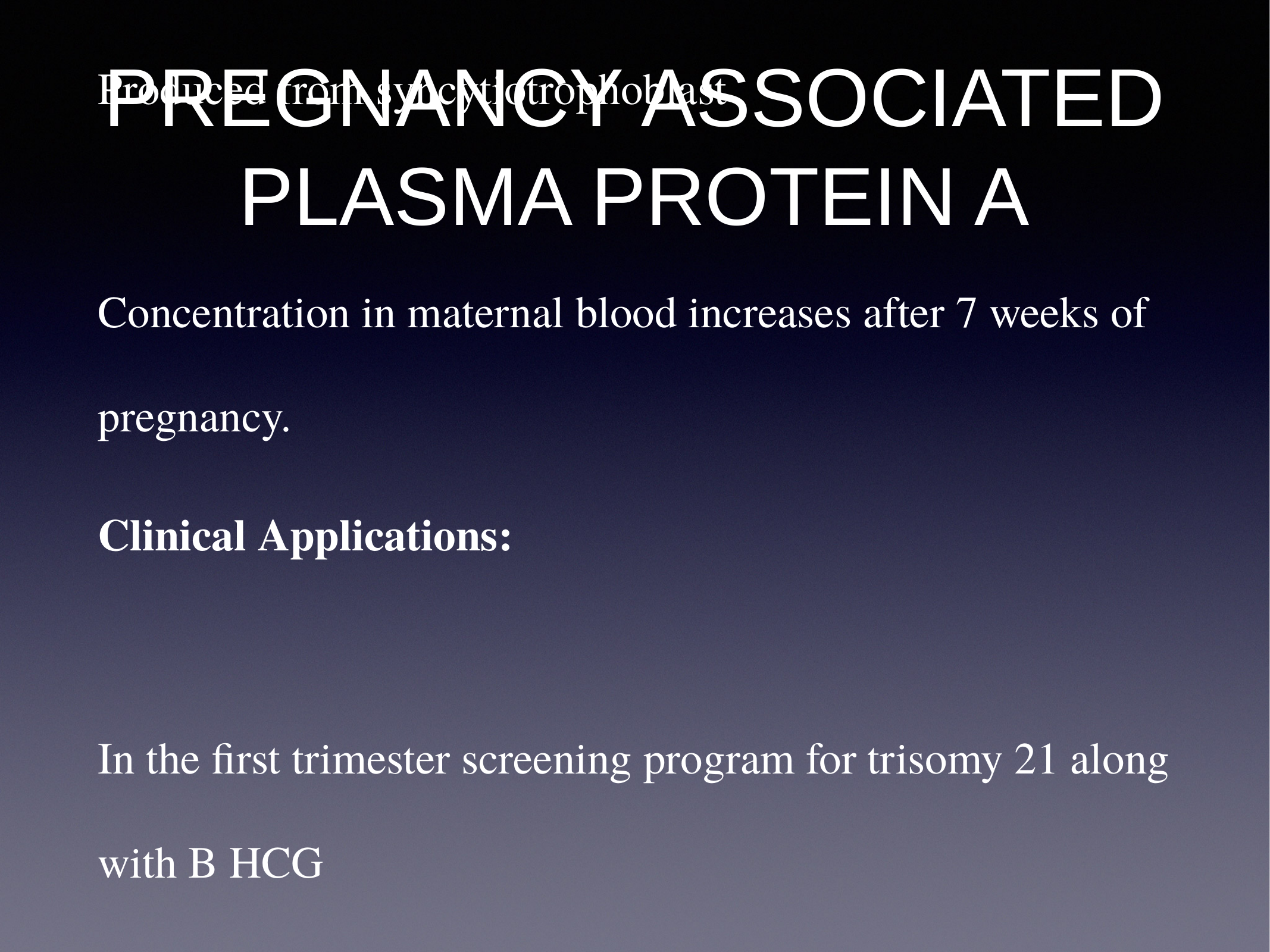

# PREGNANCY ASSOCIATED PLASMA PROTEIN A
Produced from syncytiotrophoblast
Concentration in maternal blood increases after 7 weeks of pregnancy.
Clinical Applications:
In the first trimester screening program for trisomy 21 along with B HCG
In prediction of preeclampsia in the first trimester along with uterine artery Doppler and placental growth factors